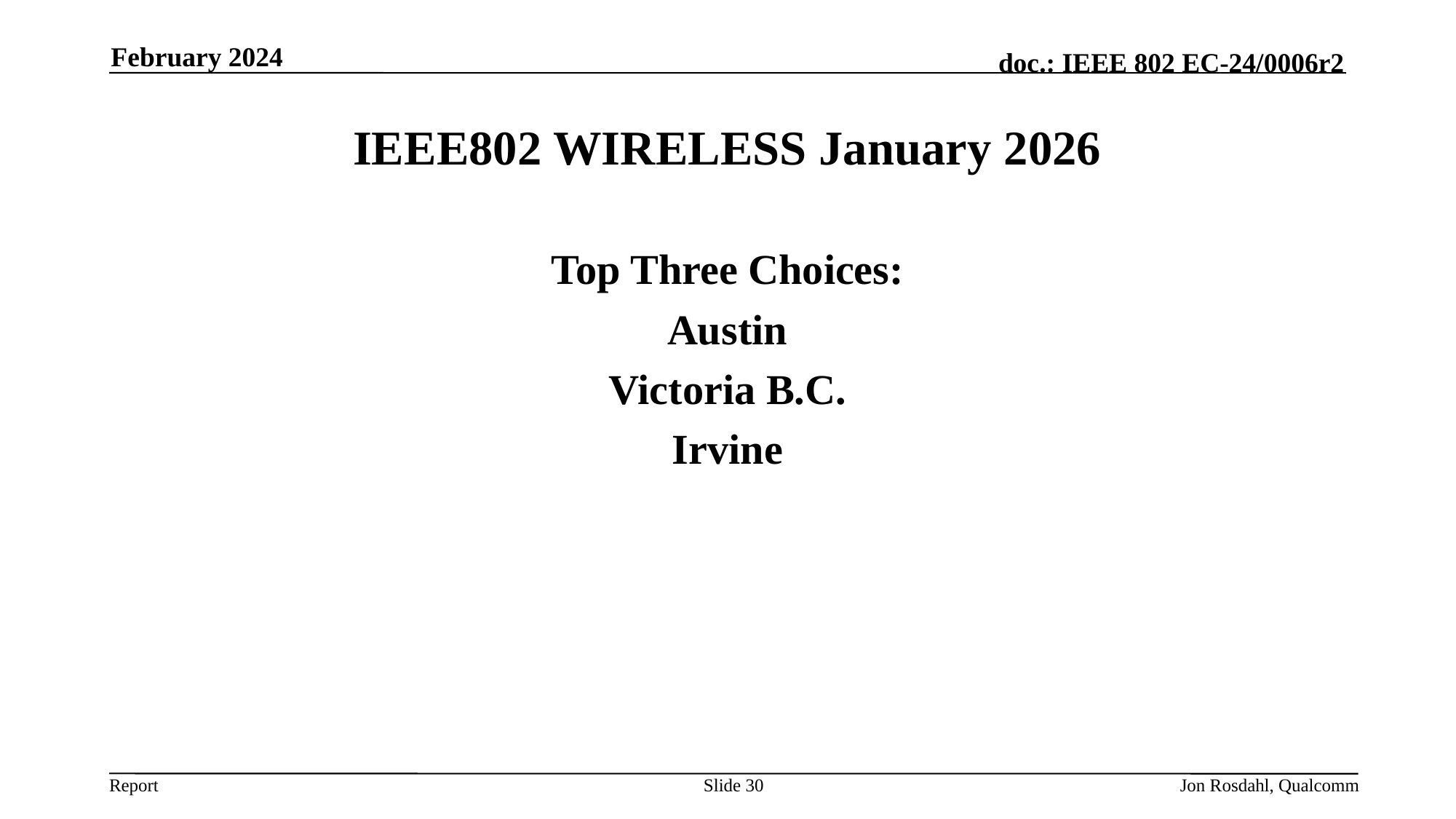

February 2024
IEEE802 WIRELESS January 2026
Top Three Choices:
Austin
Victoria B.C.
Irvine
Slide 30
Jon Rosdahl, Qualcomm